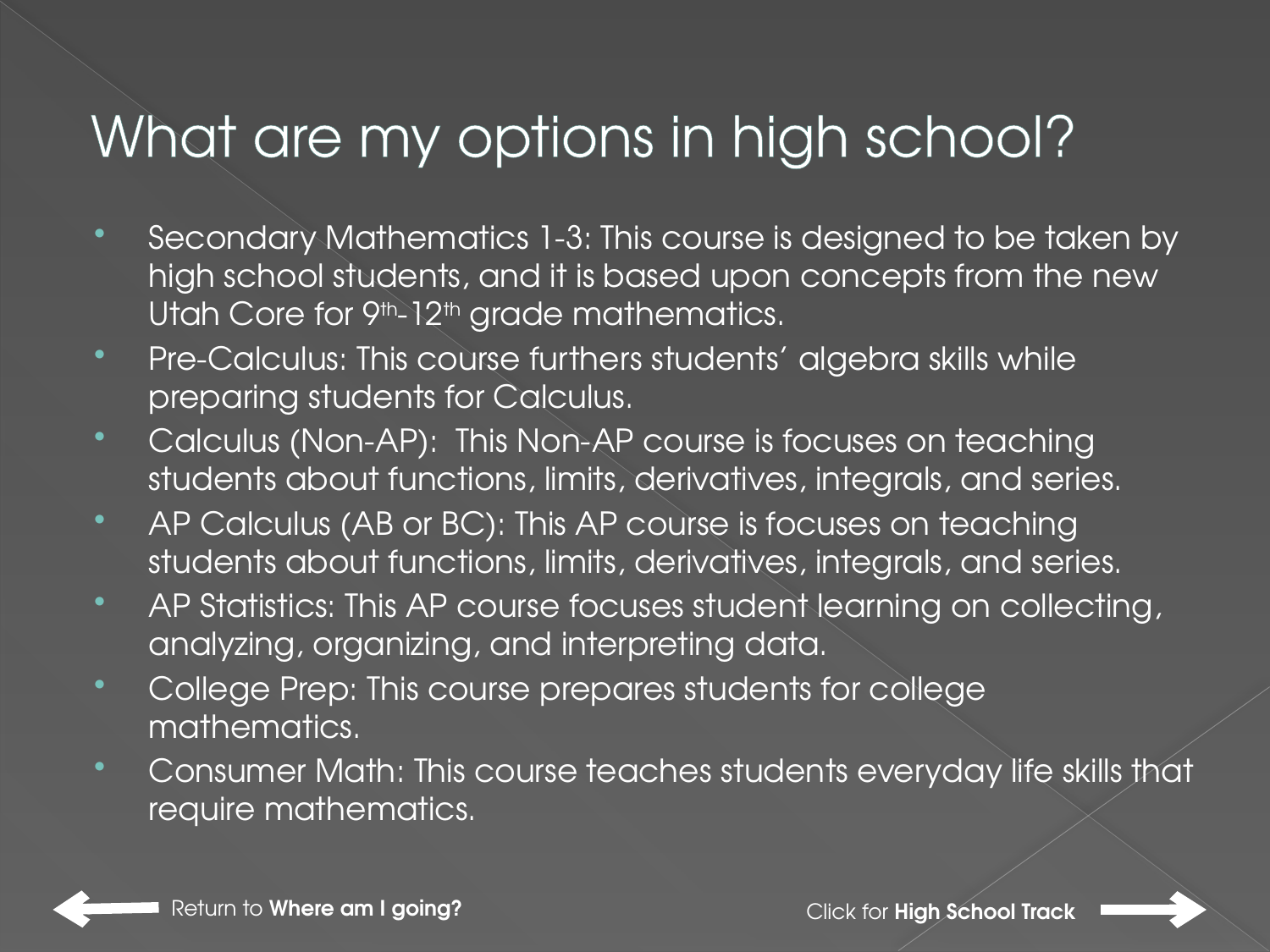

# What are my options in high school?
Secondary Mathematics 1-3: This course is designed to be taken by high school students, and it is based upon concepts from the new Utah Core for 9th-12th grade mathematics.
Pre-Calculus: This course furthers students’ algebra skills while preparing students for Calculus.
Calculus (Non-AP):  This Non-AP course is focuses on teaching students about functions, limits, derivatives, integrals, and series.
AP Calculus (AB or BC): This AP course is focuses on teaching students about functions, limits, derivatives, integrals, and series.
AP Statistics: This AP course focuses student learning on collecting, analyzing, organizing, and interpreting data.
College Prep: This course prepares students for college mathematics.
Consumer Math: This course teaches students everyday life skills that require mathematics.
Return to Where am I going?
Click for High School Track